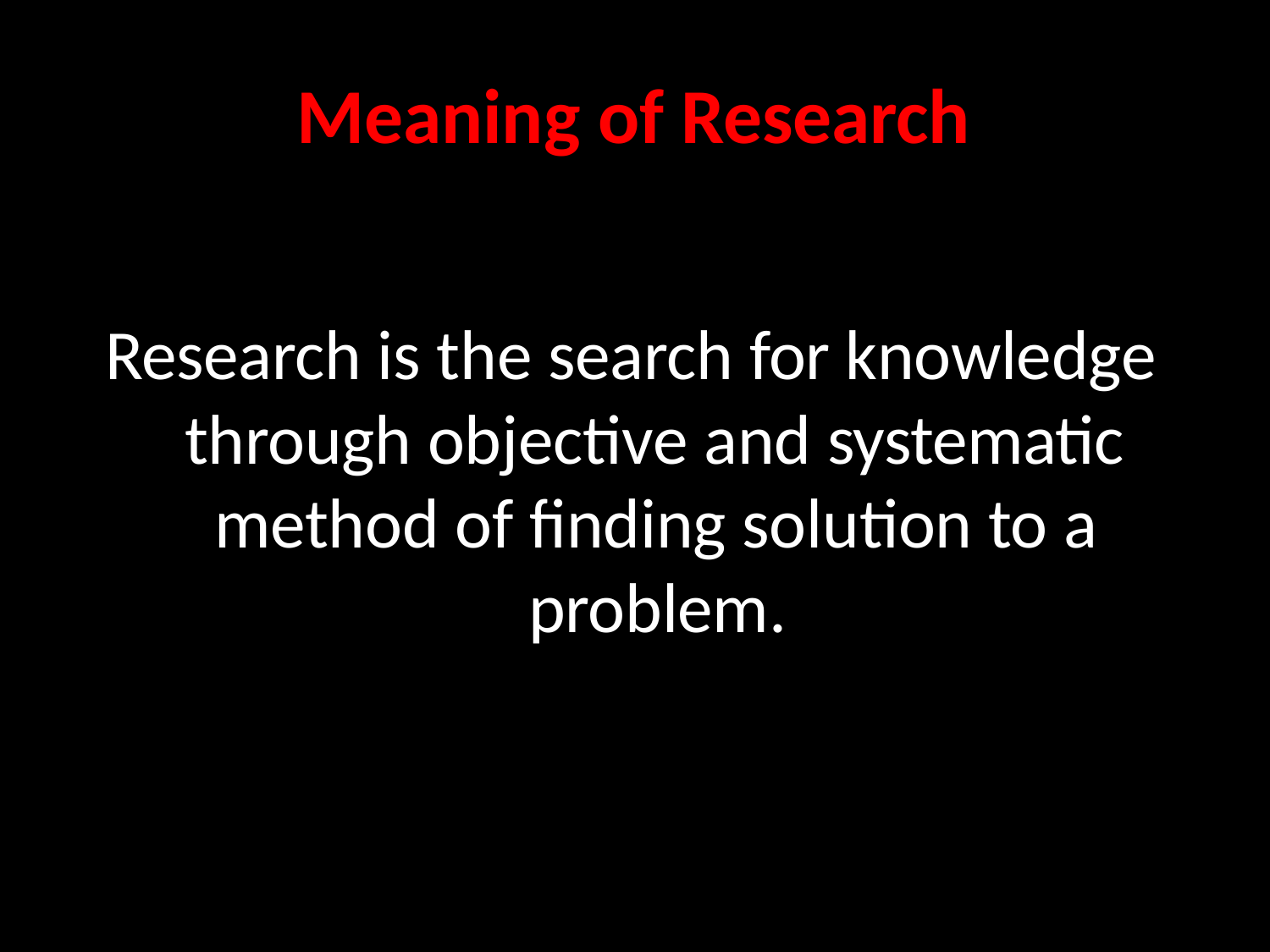

# Meaning of Research
Research is the search for knowledge  through objective and systematic
method of finding solution to a  problem.